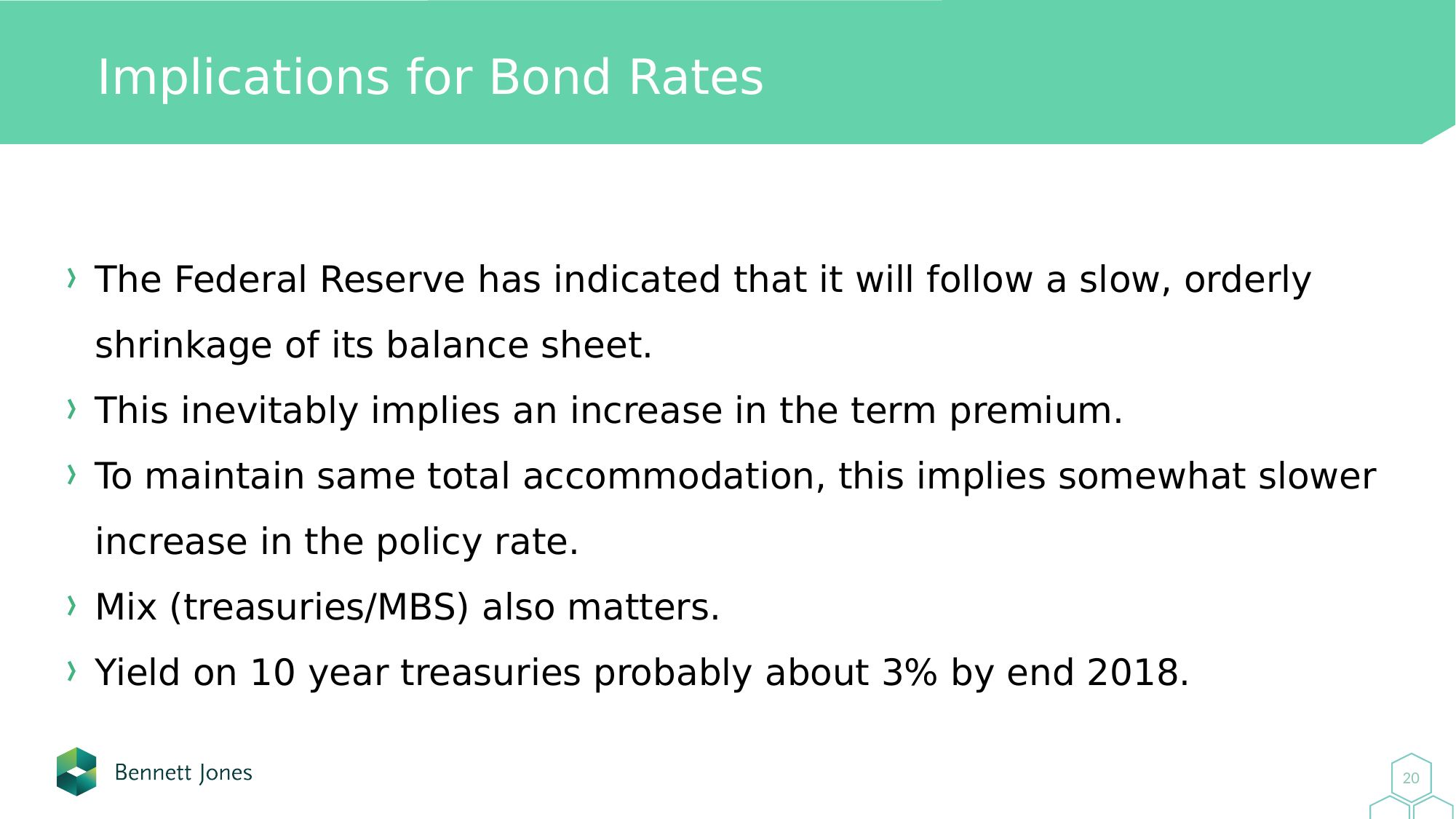

# Implications for Bond Rates
The Federal Reserve has indicated that it will follow a slow, orderly shrinkage of its balance sheet.
This inevitably implies an increase in the term premium.
To maintain same total accommodation, this implies somewhat slower increase in the policy rate.
Mix (treasuries/MBS) also matters.
Yield on 10 year treasuries probably about 3% by end 2018.
20